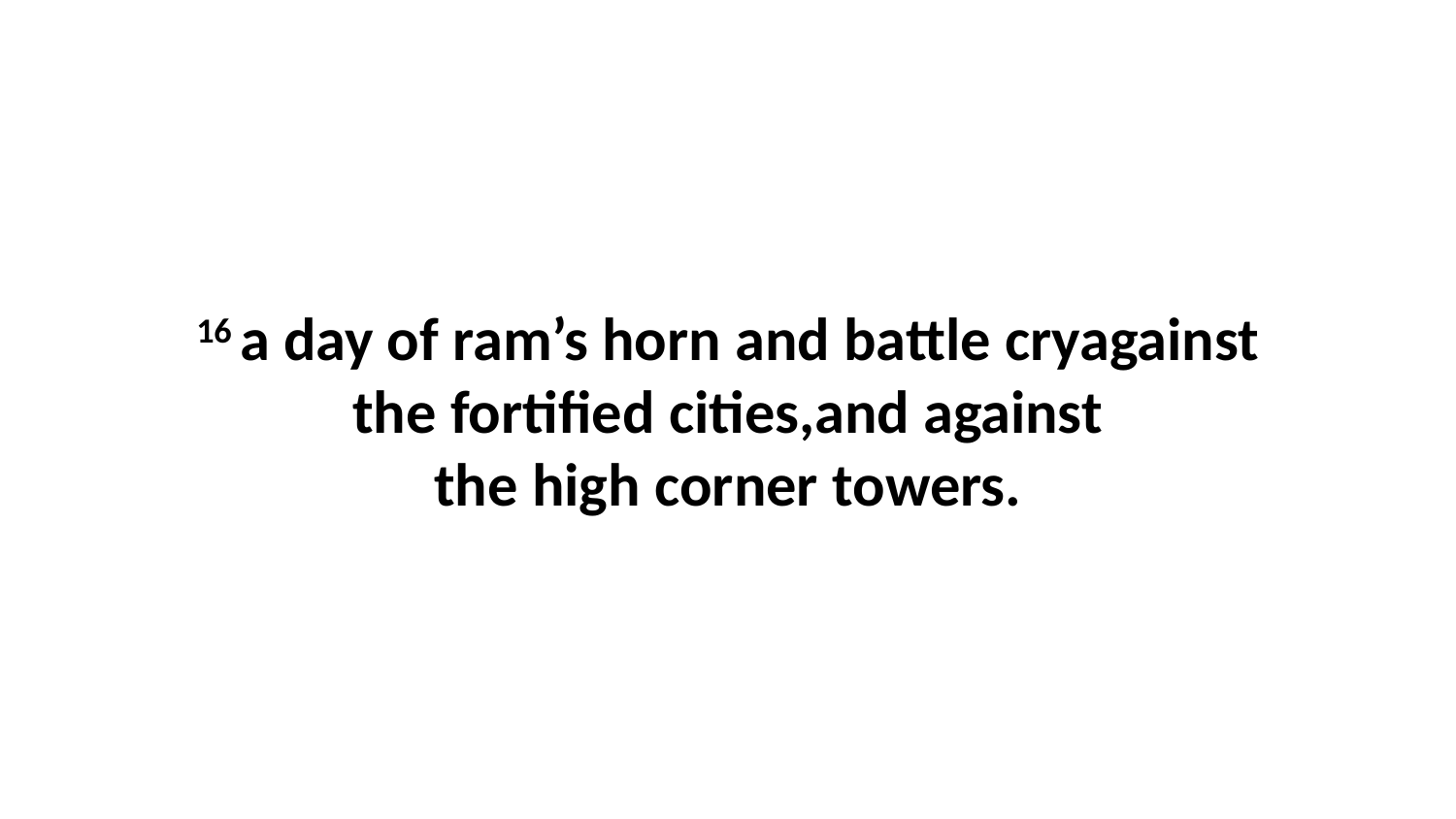

16 a day of ram’s horn and battle cryagainst the fortified cities,and against the high corner towers.